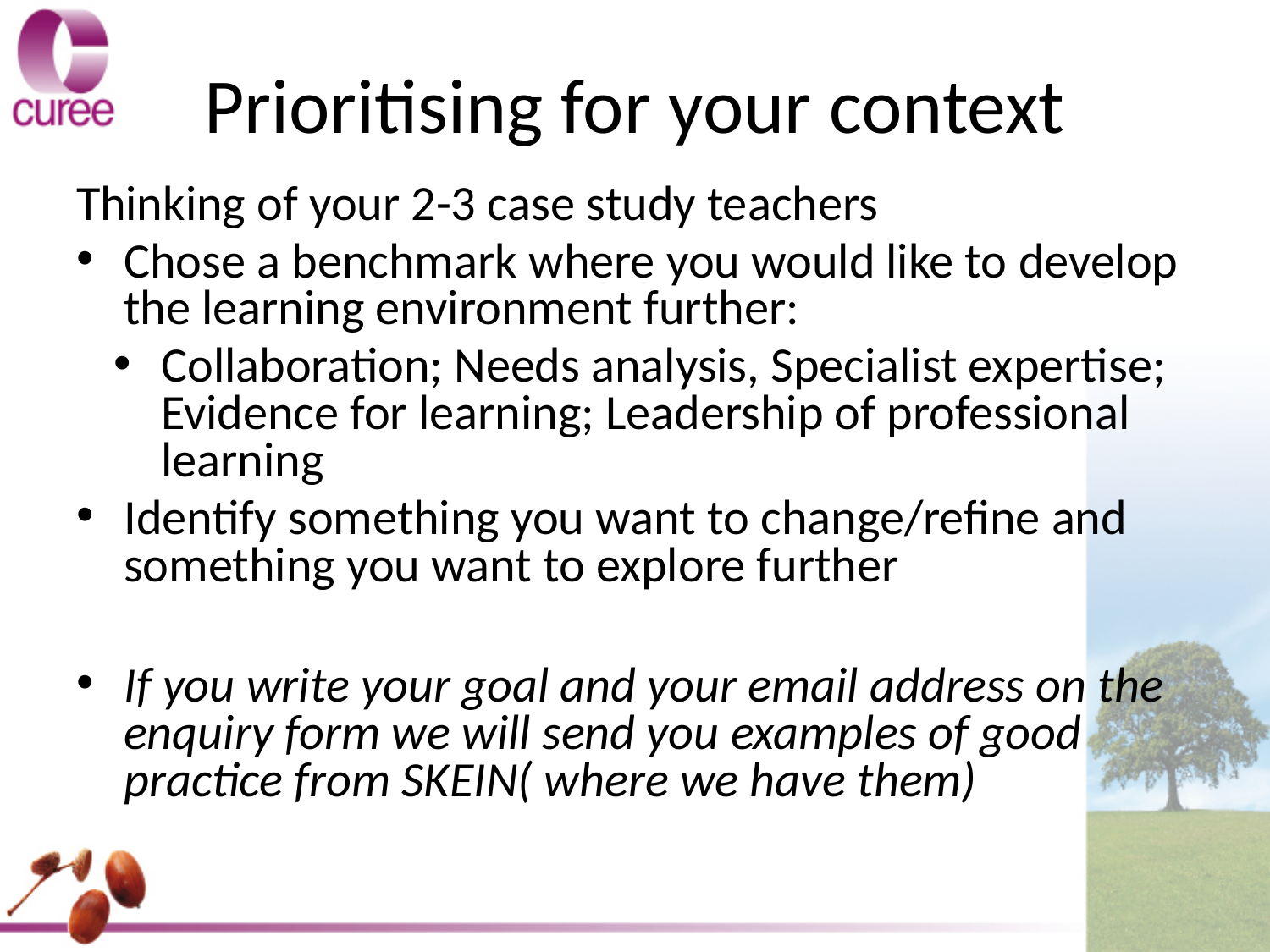

# Prioritising for your context
Thinking of your 2-3 case study teachers
Chose a benchmark where you would like to develop the learning environment further:
Collaboration; Needs analysis, Specialist expertise; Evidence for learning; Leadership of professional learning
Identify something you want to change/refine and something you want to explore further

If you write your goal and your email address on the enquiry form we will send you examples of good practice from SKEIN( where we have them)